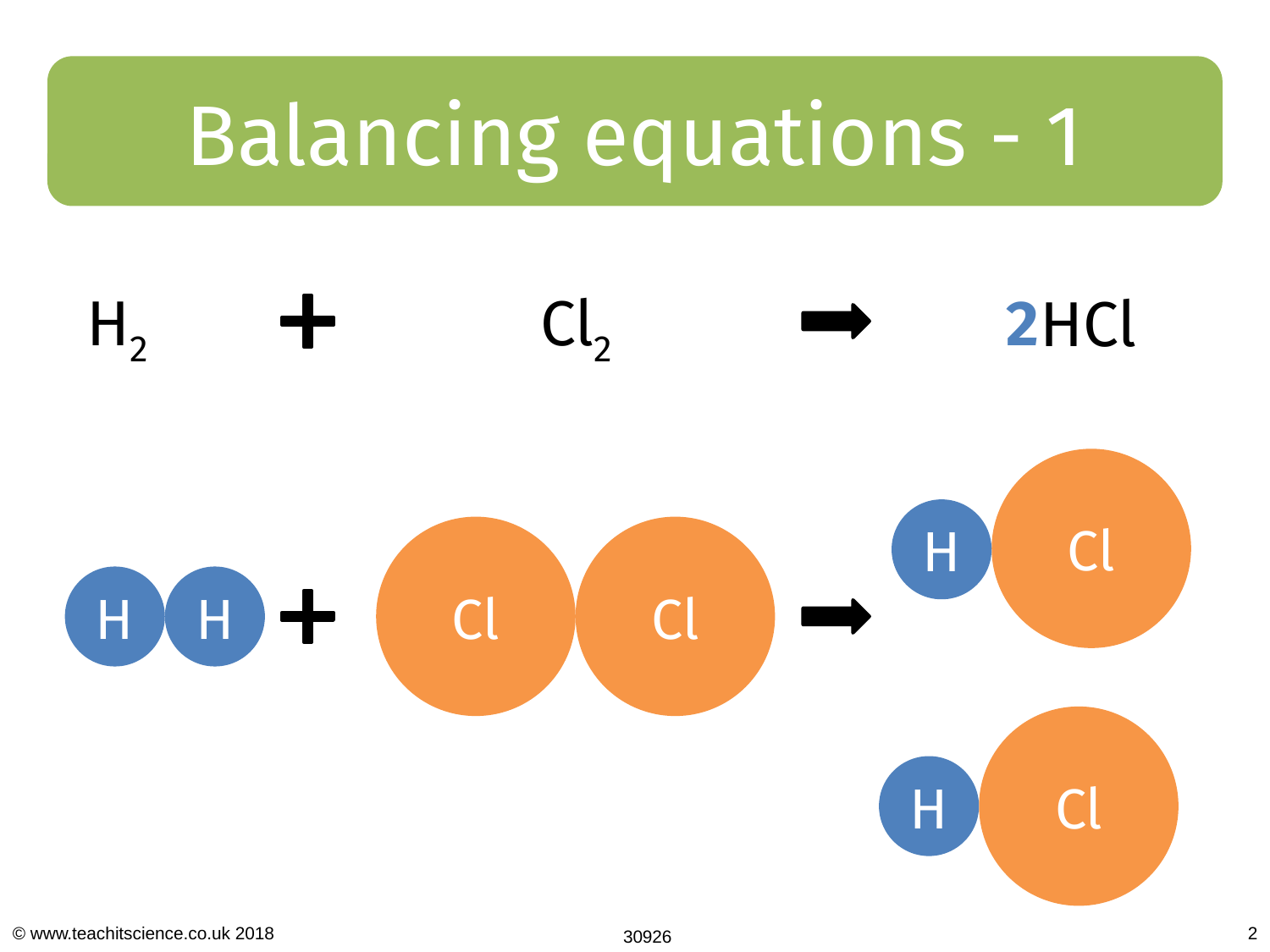

Balancing equations - 1
H2
Cl2
2
HCl

Cl
H
Cl
Cl
H
H

Cl
H